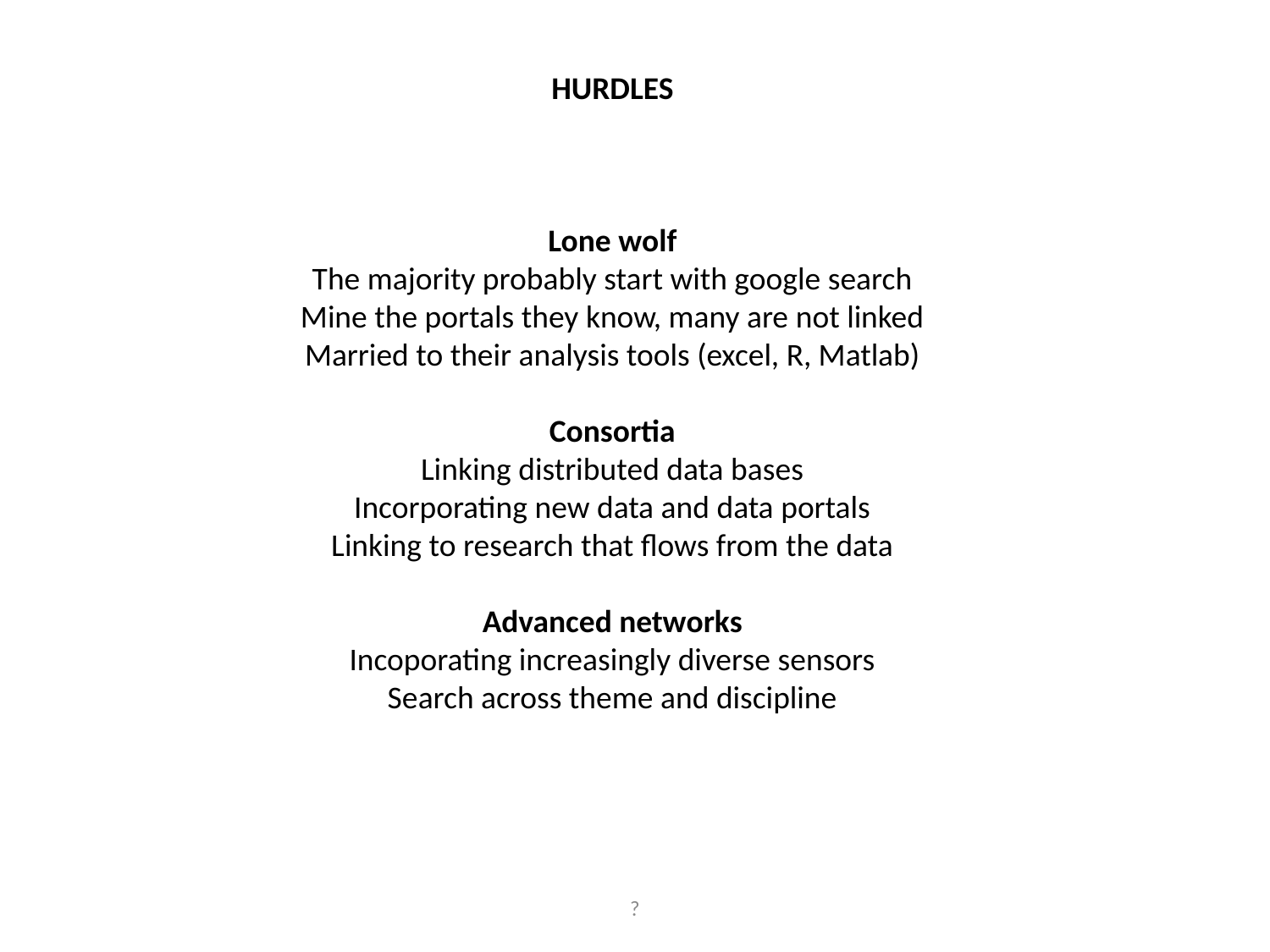

HURDLES

Lone wolf
The majority probably start with google search
Mine the portals they know, many are not linked
Married to their analysis tools (excel, R, Matlab)

Consortia
Linking distributed data bases
Incorporating new data and data portals
Linking to research that flows from the data

Advanced networks
Incoporating increasingly diverse sensors
Search across theme and discipline

?